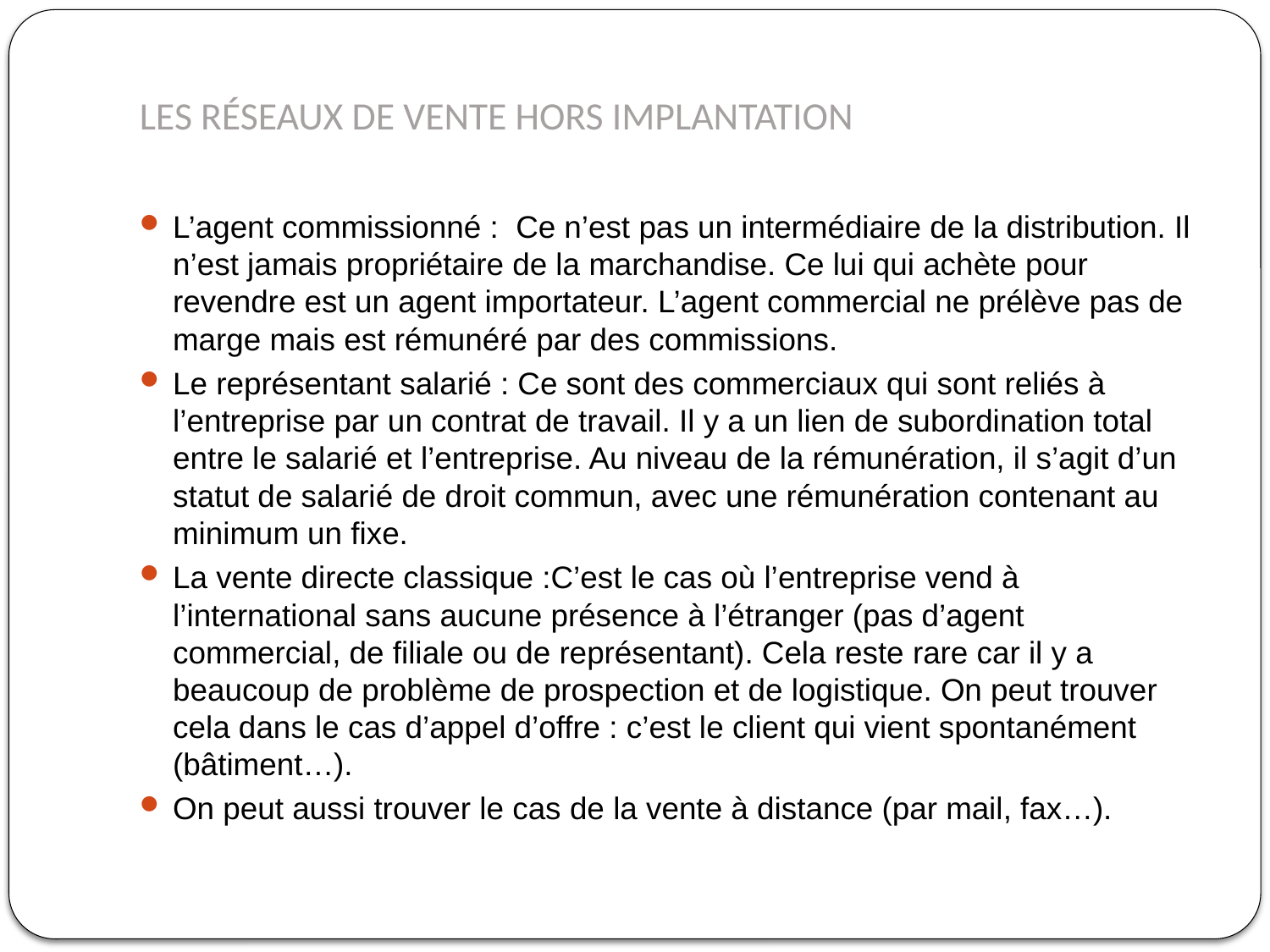

# Les réseaux de vente hors implantation
L’agent commissionné :  Ce n’est pas un intermédiaire de la distribution. Il n’est jamais propriétaire de la marchandise. Ce lui qui achète pour revendre est un agent importateur. L’agent commercial ne prélève pas de marge mais est rémunéré par des commissions.
Le représentant salarié : Ce sont des commerciaux qui sont reliés à l’entreprise par un contrat de travail. Il y a un lien de subordination total entre le salarié et l’entreprise. Au niveau de la rémunération, il s’agit d’un statut de salarié de droit commun, avec une rémunération contenant au minimum un fixe.
La vente directe classique :C’est le cas où l’entreprise vend à l’international sans aucune présence à l’étranger (pas d’agent commercial, de filiale ou de représentant). Cela reste rare car il y a beaucoup de problème de prospection et de logistique. On peut trouver cela dans le cas d’appel d’offre : c’est le client qui vient spontanément (bâtiment…).
On peut aussi trouver le cas de la vente à distance (par mail, fax…).